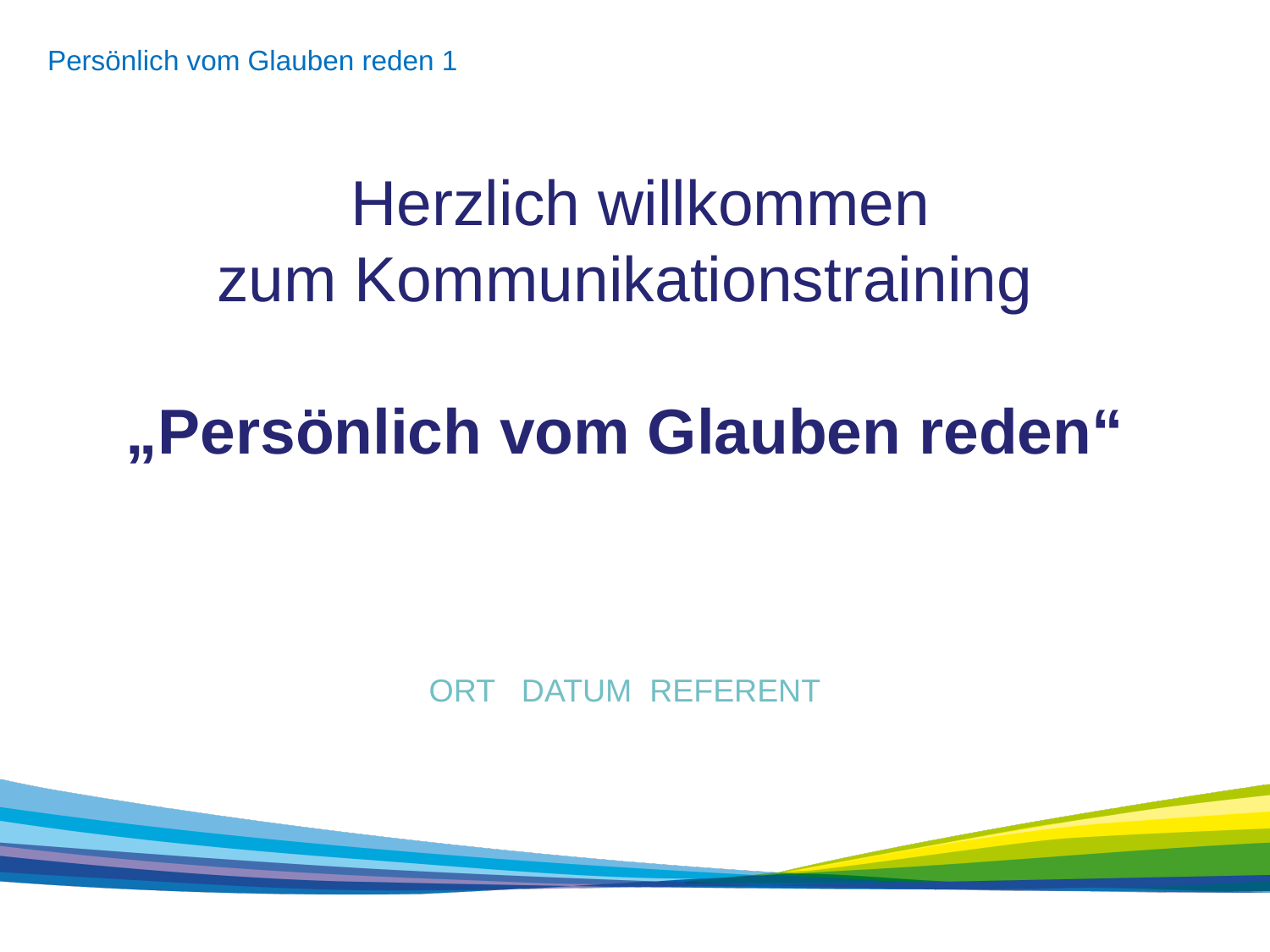

Persönlich vom Glauben reden 1
  Herzlich willkommen
zum Kommunikationstraining

„Persönlich vom Glauben reden“

ORT   DATUM  REFERENT